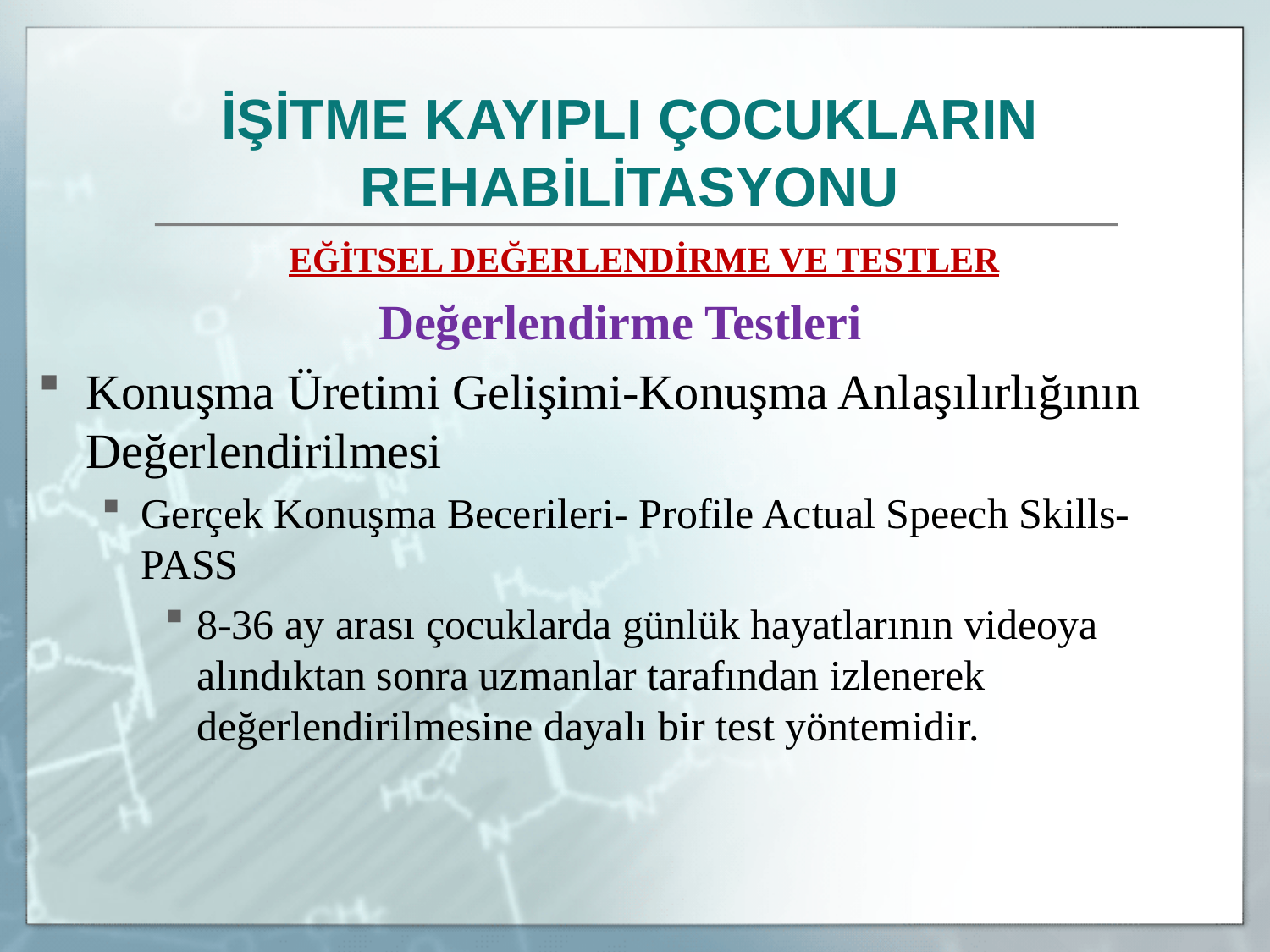

İŞİTME KAYIPLI ÇOCUKLARIN REHABİLİTASYONU
	EĞİTSEL DEĞERLENDİRME VE TESTLER
Değerlendirme Testleri
Konuşma Üretimi Gelişimi-Konuşma Anlaşılırlığının Değerlendirilmesi
Gerçek Konuşma Becerileri- Profile Actual Speech Skills- PASS
8-36 ay arası çocuklarda günlük hayatlarının videoya alındıktan sonra uzmanlar tarafından izlenerek değerlendirilmesine dayalı bir test yöntemidir.